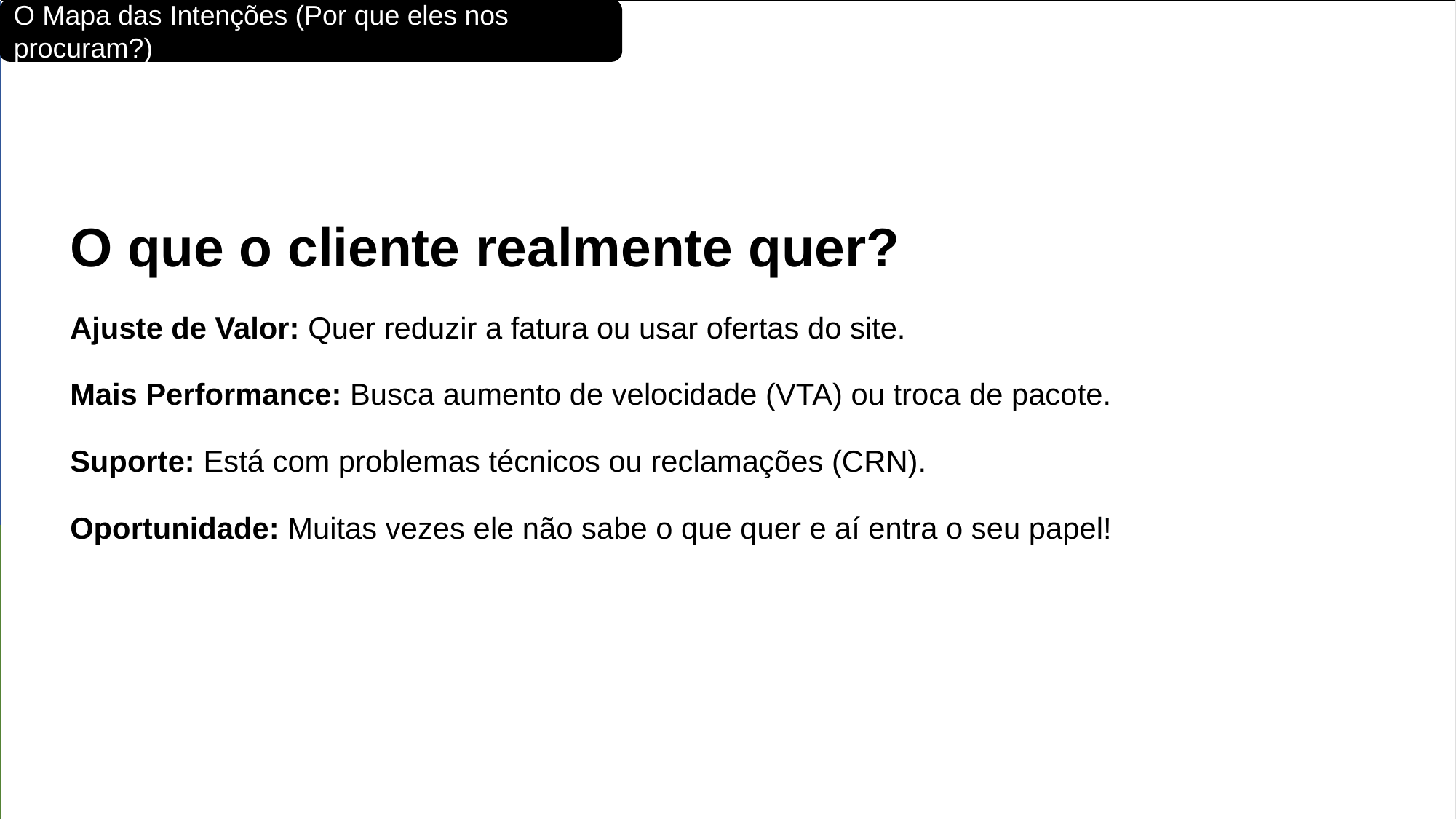

O Mapa das Intenções (Por que eles nos procuram?)
O que o cliente realmente quer?
Ajuste de Valor: Quer reduzir a fatura ou usar ofertas do site.
Mais Performance: Busca aumento de velocidade (VTA) ou troca de pacote.
Suporte: Está com problemas técnicos ou reclamações (CRN).
Oportunidade: Muitas vezes ele não sabe o que quer e aí entra o seu papel!